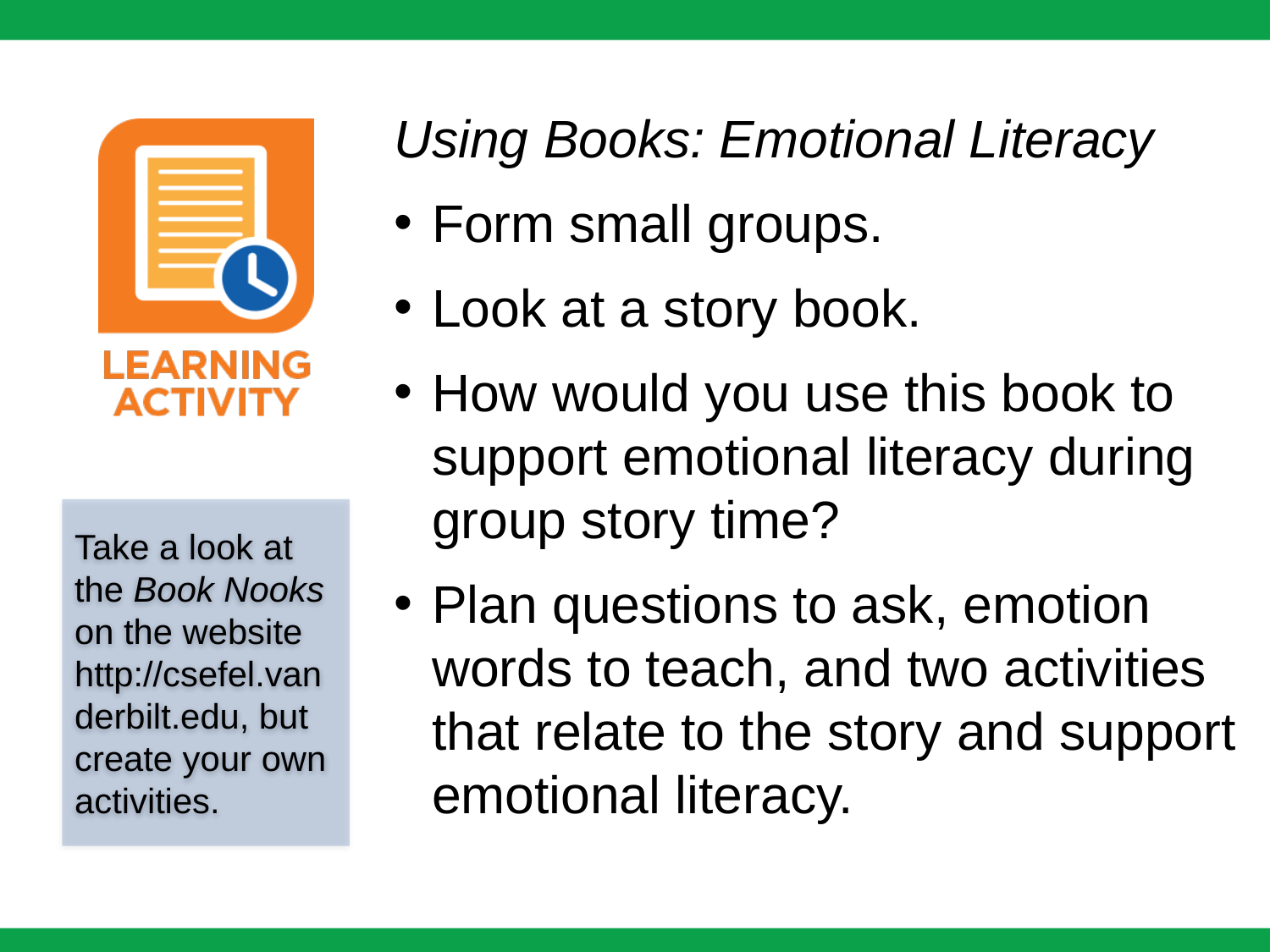

Using Books: Emotional Literacy
Form small groups.
Look at a story book.
How would you use this book to support emotional literacy during group story time?
Plan questions to ask, emotion words to teach, and two activities that relate to the story and support emotional literacy.
Take a look at the Book Nooks on the website
http://csefel.vanderbilt.edu, but create your own activities.